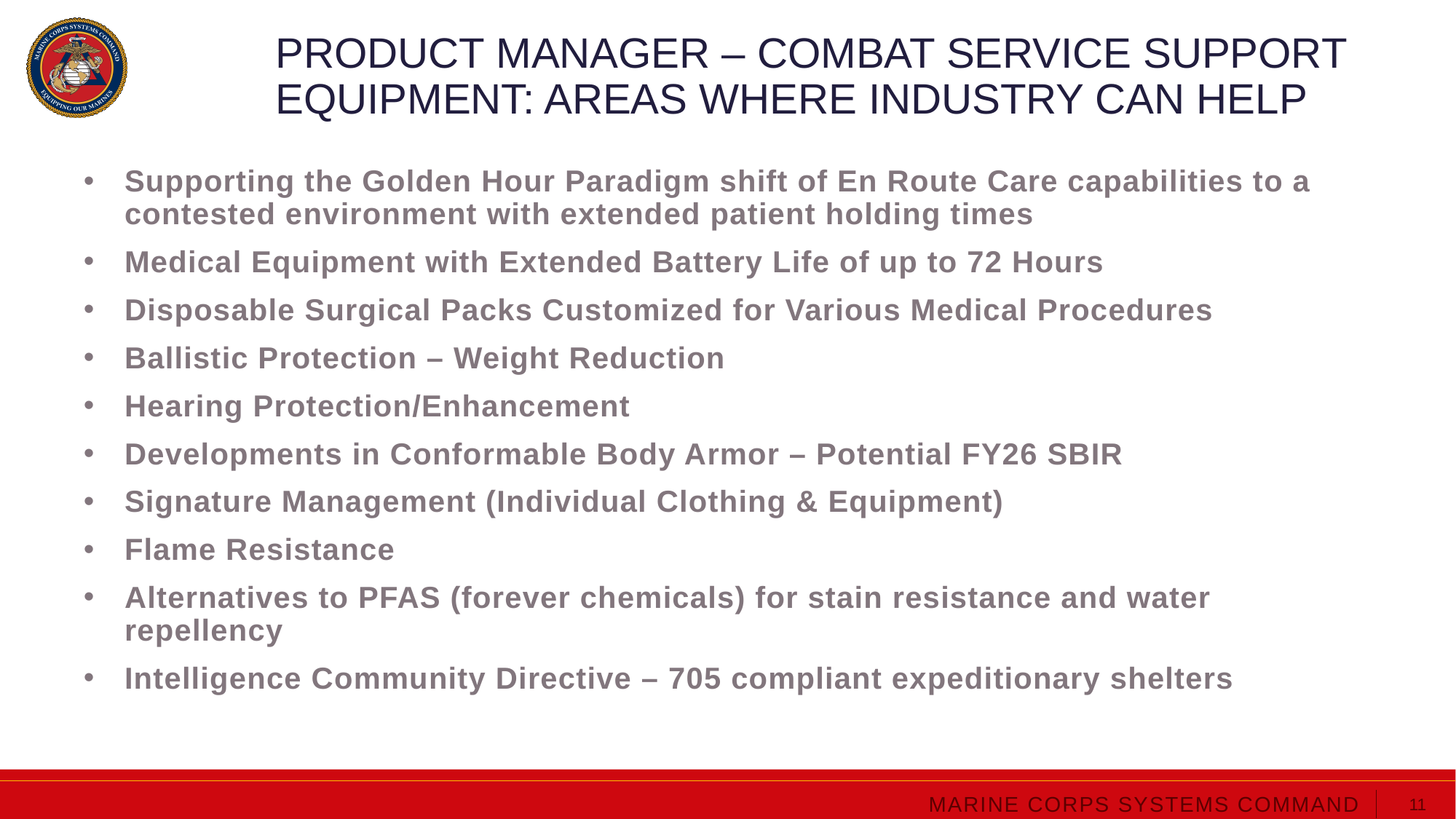

# Product manager – combat service support equipment: Areas where industry can help
Supporting the Golden Hour Paradigm shift of En Route Care capabilities to a contested environment with extended patient holding times
Medical Equipment with Extended Battery Life of up to 72 Hours
Disposable Surgical Packs Customized for Various Medical Procedures
Ballistic Protection – Weight Reduction
Hearing Protection/Enhancement
Developments in Conformable Body Armor – Potential FY26 SBIR
Signature Management (Individual Clothing & Equipment)
Flame Resistance
Alternatives to PFAS (forever chemicals) for stain resistance and water repellency
Intelligence Community Directive – 705 compliant expeditionary shelters